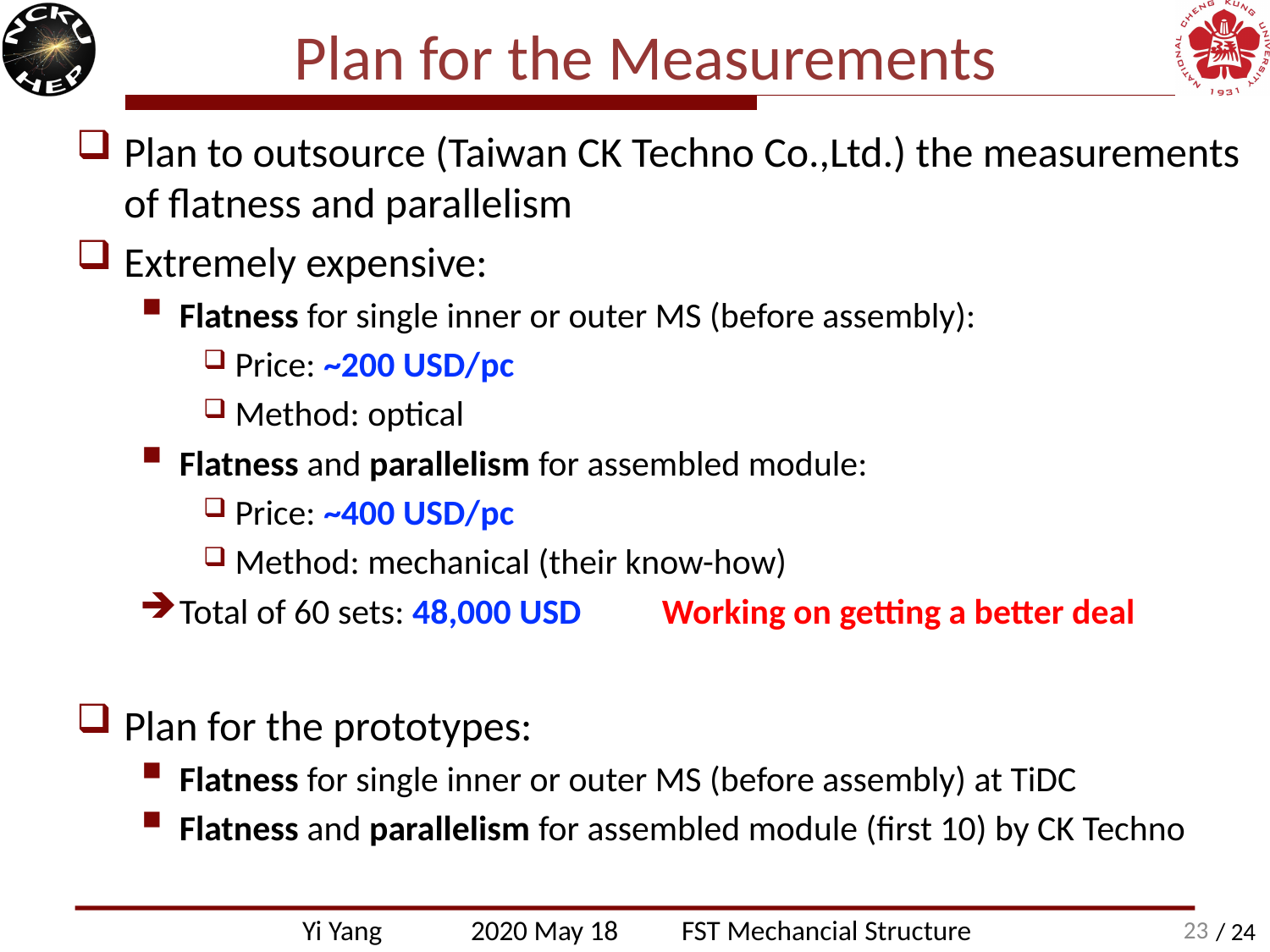

# Plan for the Measurements
Plan to outsource (Taiwan CK Techno Co.,Ltd.) the measurements of flatness and parallelism
Extremely expensive:
Flatness for single inner or outer MS (before assembly):
Price: ~200 USD/pc
Method: optical
Flatness and parallelism for assembled module:
Price: ~400 USD/pc
Method: mechanical (their know-how)
Total of 60 sets: 48,000 USD          Working on getting a better deal

Plan for the prototypes:
Flatness for single inner or outer MS (before assembly) at TiDC
Flatness and parallelism for assembled module (first 10) by CK Techno
   23
Yi Yang              2020 May 18          FST Mechancial Structure